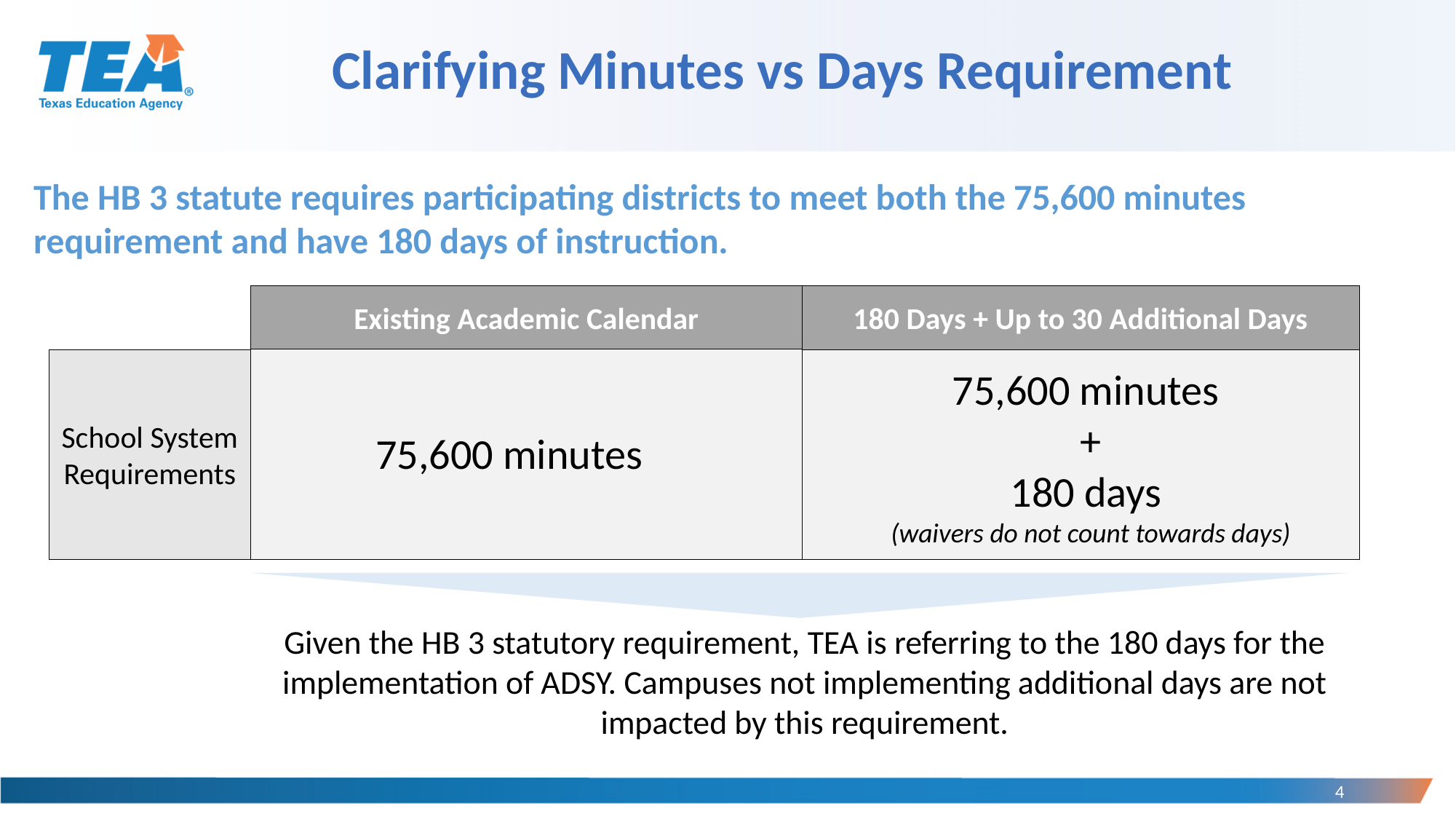

# Clarifying Minutes vs Days Requirement
The HB 3 statute requires participating districts to meet both the 75,600 minutes requirement and have 180 days of instruction.
Existing Academic Calendar
180 Days + Up to 30 Additional Days

School System Requirements
75,600 minutes
+
180 days
(waivers do not count towards days)
75,600 minutes
Given the HB 3 statutory requirement, TEA is referring to the 180 days for the implementation of ADSY. Campuses not implementing additional days are not impacted by this requirement.

4